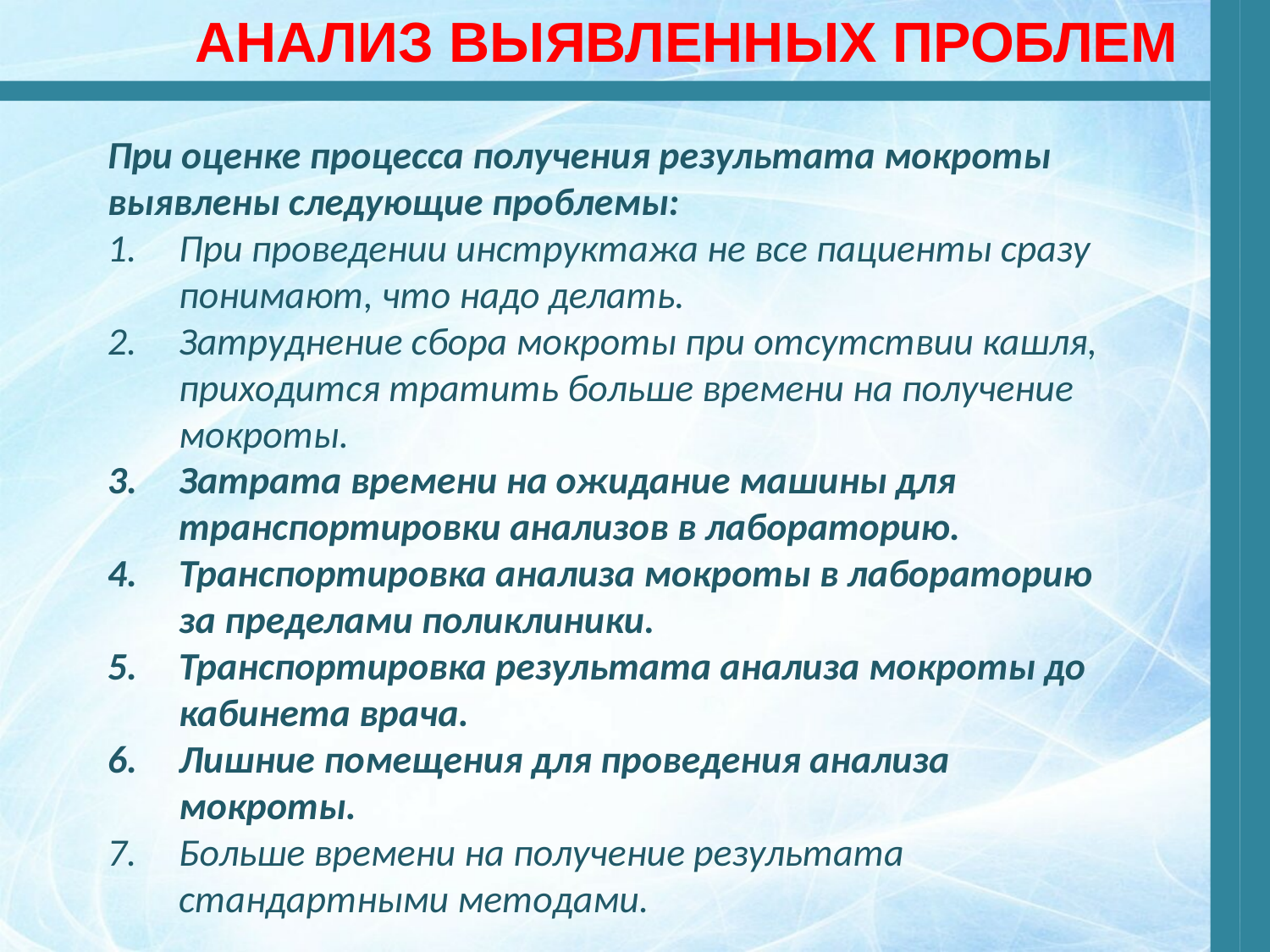

Анализ выявленных проблем

При оценке процесса получения результата мокроты выявлены следующие проблемы:
При проведении инструктажа не все пациенты сразу понимают, что надо делать.
Затруднение сбора мокроты при отсутствии кашля, приходится тратить больше времени на получение мокроты.
Затрата времени на ожидание машины для транспортировки анализов в лабораторию.
Транспортировка анализа мокроты в лабораторию за пределами поликлиники.
Транспортировка результата анализа мокроты до кабинета врача.
Лишние помещения для проведения анализа мокроты.
Больше времени на получение результата стандартными методами.